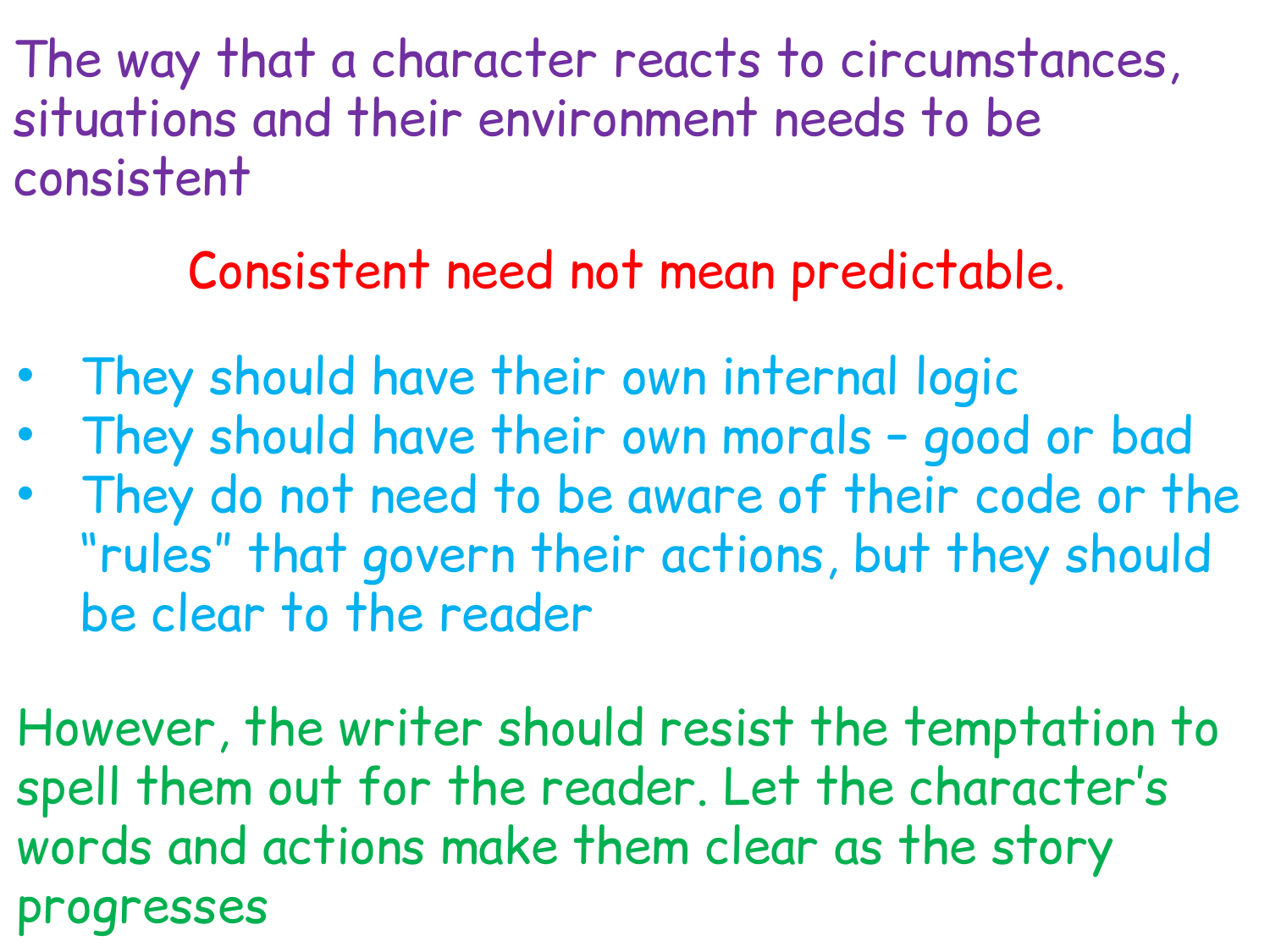

The way that a character reacts to circumstances, situations and their environment needs to be consistent
Consistent need not mean predictable.
They should have their own internal logic
They should have their own morals – good or bad
They do not need to be aware of their code or the “rules” that govern their actions, but they should be clear to the reader
However, the writer should resist the temptation to spell them out for the reader. Let the character’s words and actions make them clear as the story progresses